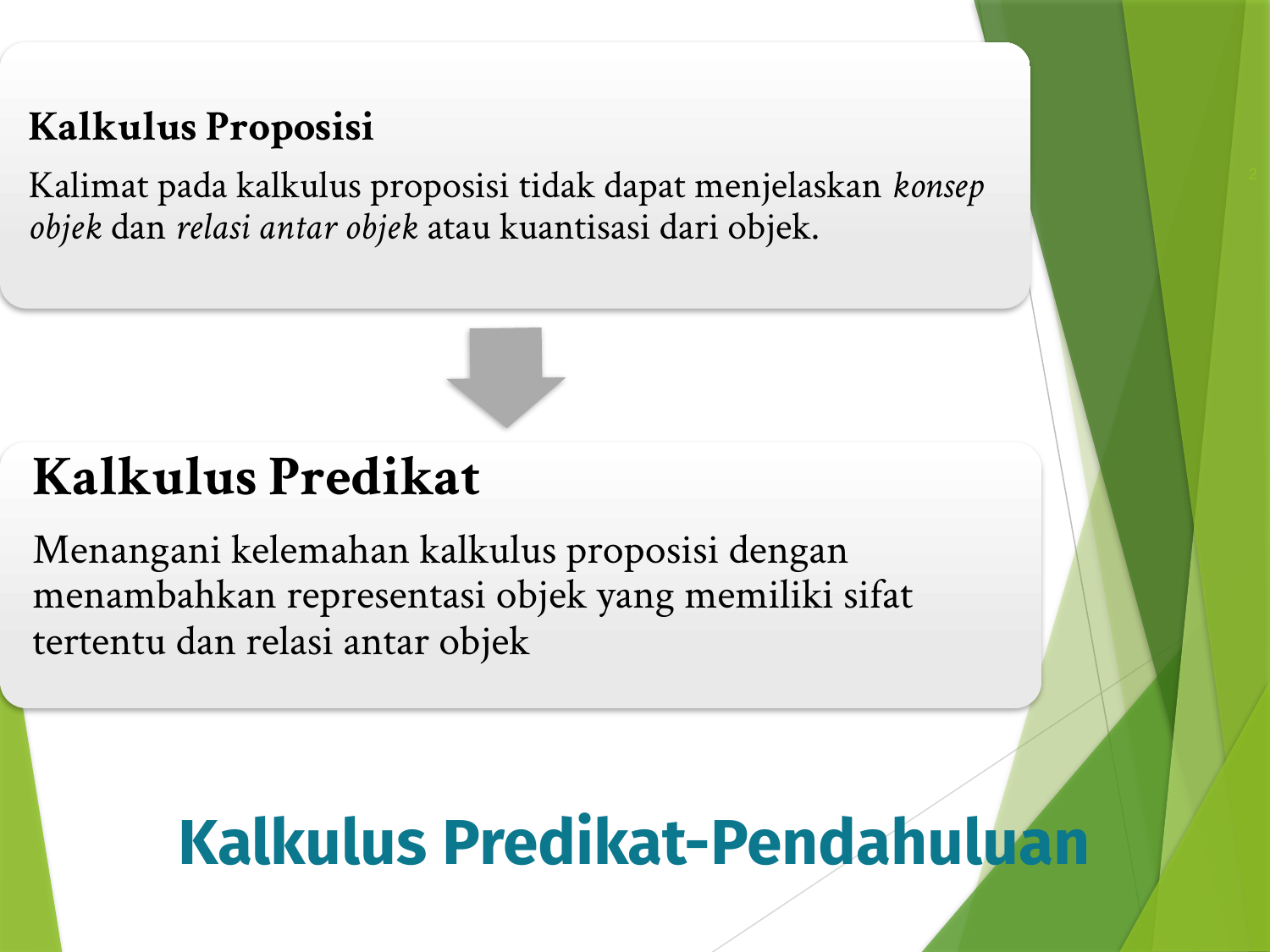

Kalkulus Proposisi
Kalimat pada kalkulus proposisi tidak dapat menjelaskan konsep objek dan relasi antar objek atau kuantisasi dari objek.

Kalkulus Predikat
Menangani kelemahan kalkulus proposisi dengan menambahkan representasi objek yang memiliki sifat tertentu dan relasi antar objek

2

# Kalkulus Predikat-Pendahuluan